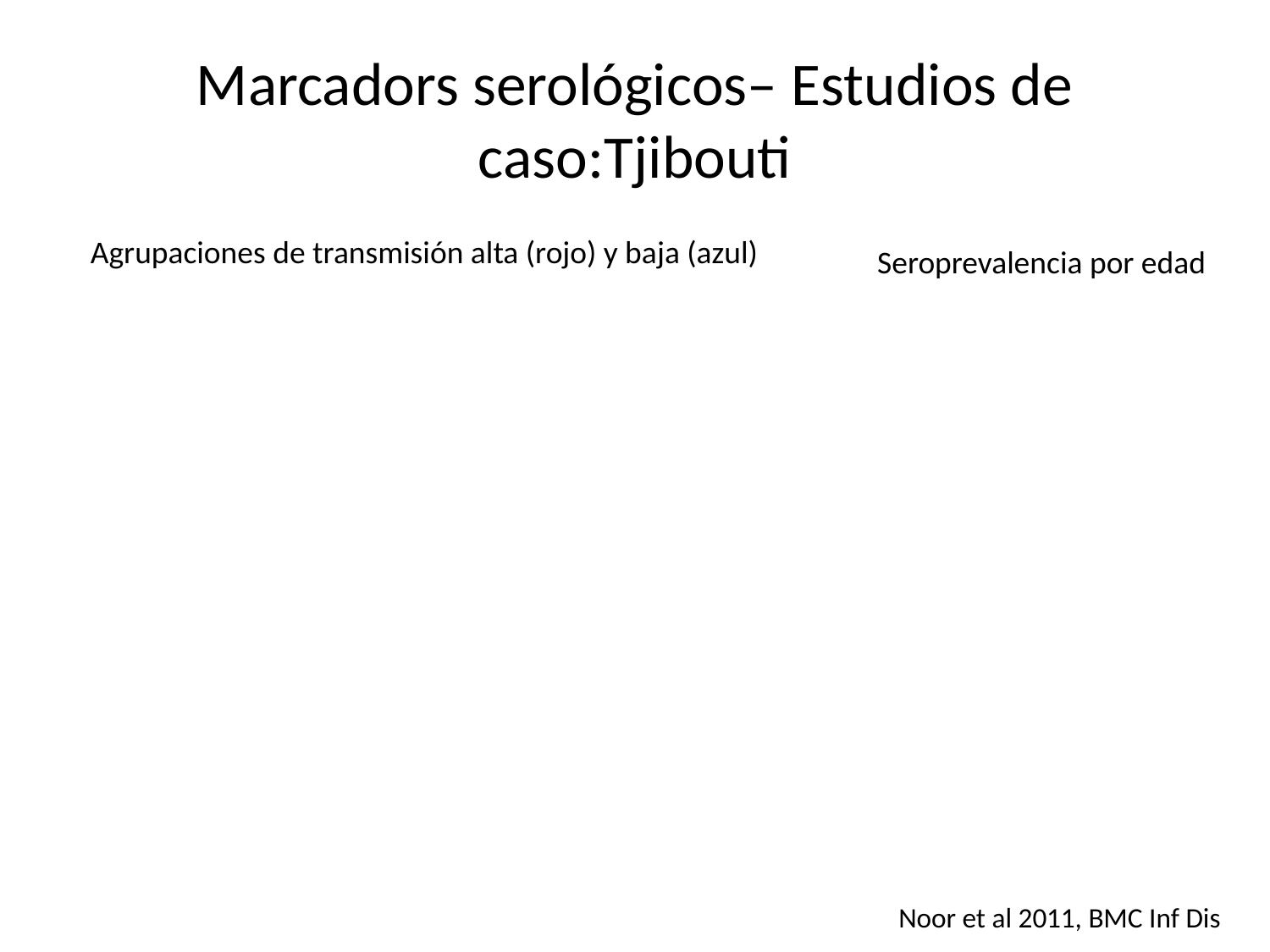

# Marcadors serológicos– Estudios de caso:Tjibouti
Agrupaciones de transmisión alta (rojo) y baja (azul)
Seroprevalencia por edad
Noor et al 2011, BMC Inf Dis